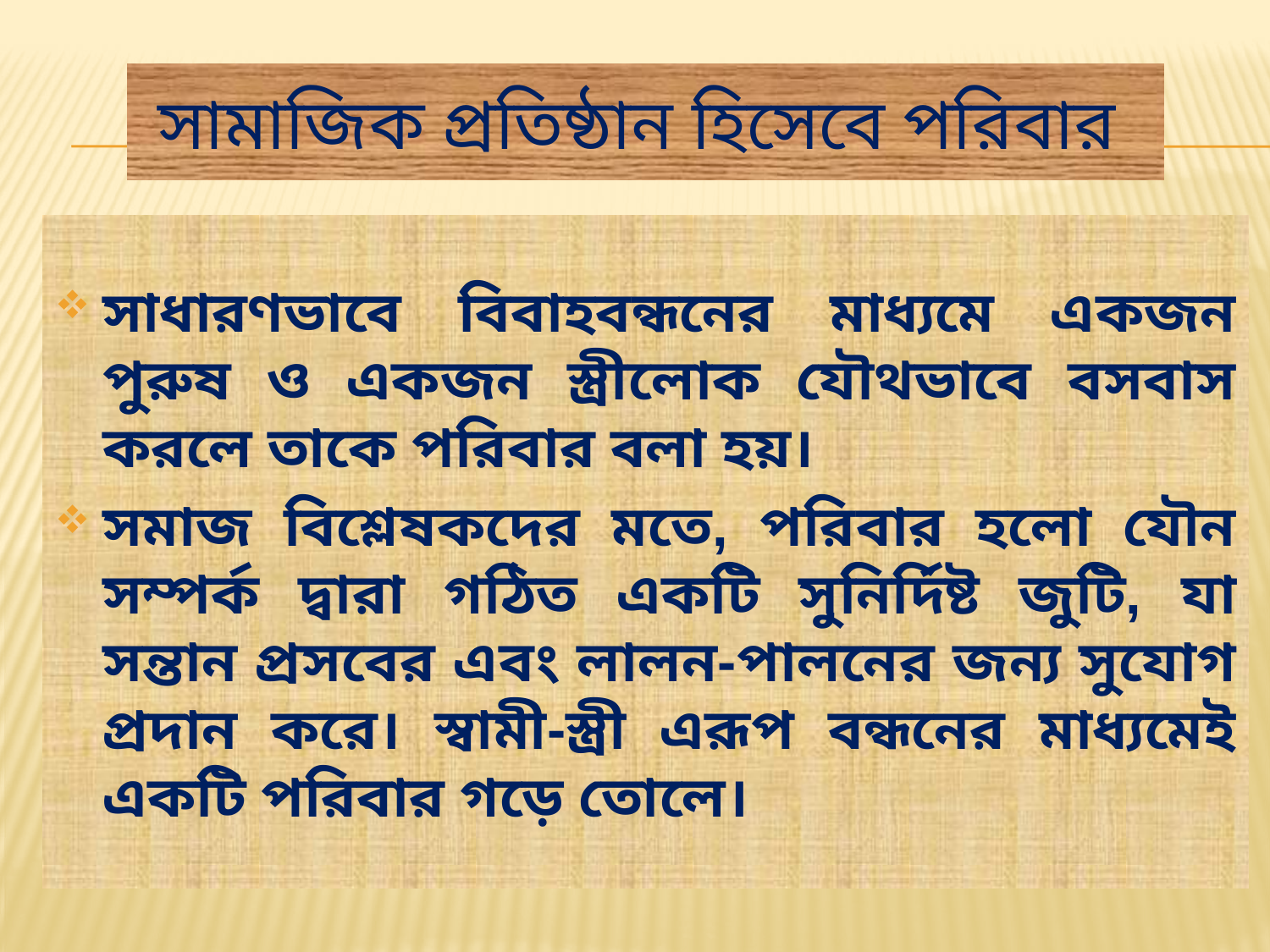

# সামাজিক প্রতিষ্ঠান হিসেবে পরিবার

সাধারণভাবে বিবাহবন্ধনের মাধ্যমে একজন পুরুষ ও একজন স্ত্রীলোক যৌথভাবে বসবাস করলে তাকে পরিবার বলা হয়।
সমাজ বিশ্লেষকদের মতে, পরিবার হলো যৌন সম্পর্ক দ্বারা গঠিত একটি সুনির্দিষ্ট জুটি, যা সন্তান প্রসবের এবং লালন-পালনের জন্য সুযোগ প্রদান করে। স্বামী-স্ত্রী এরূপ বন্ধনের মাধ্যমেই একটি পরিবার গড়ে তোলে।